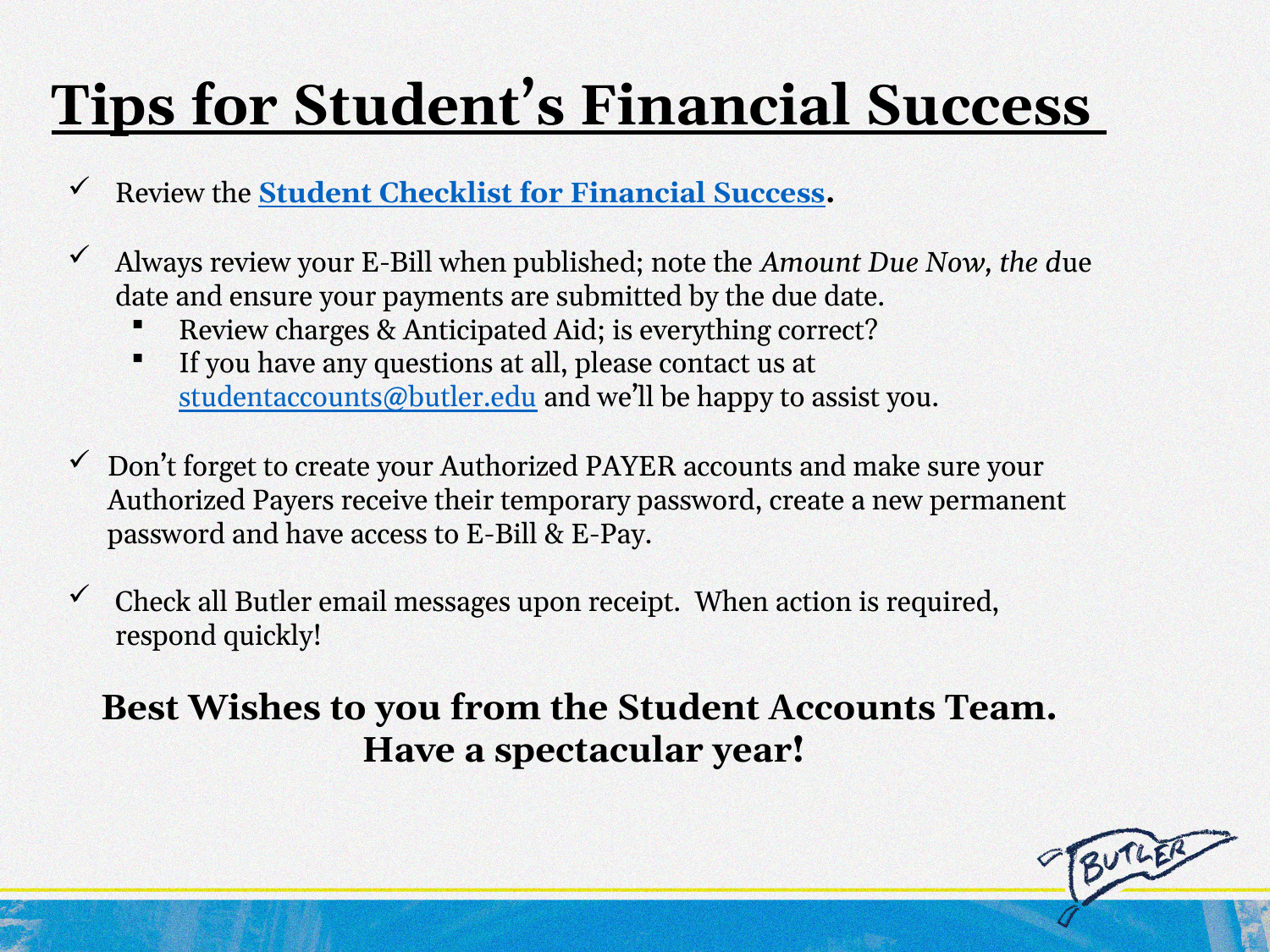

# Tips for Student’s Financial Success

Review the Student Checklist for Financial Success.

Always review your E-Bill when published; note the Amount Due Now, the due date and ensure your payments are submitted by the due date.
Review charges & Anticipated Aid; is everything correct?
If you have any questions at all, please contact us at studentaccounts@butler.edu and we’ll be happy to assist you.

Don’t forget to create your Authorized PAYER accounts and make sure your Authorized Payers receive their temporary password, create a new permanent password and have access to E-Bill & E-Pay.

Check all Butler email messages upon receipt.  When action is required, respond quickly!

Best Wishes to you from the Student Accounts Team.
Have a spectacular year!